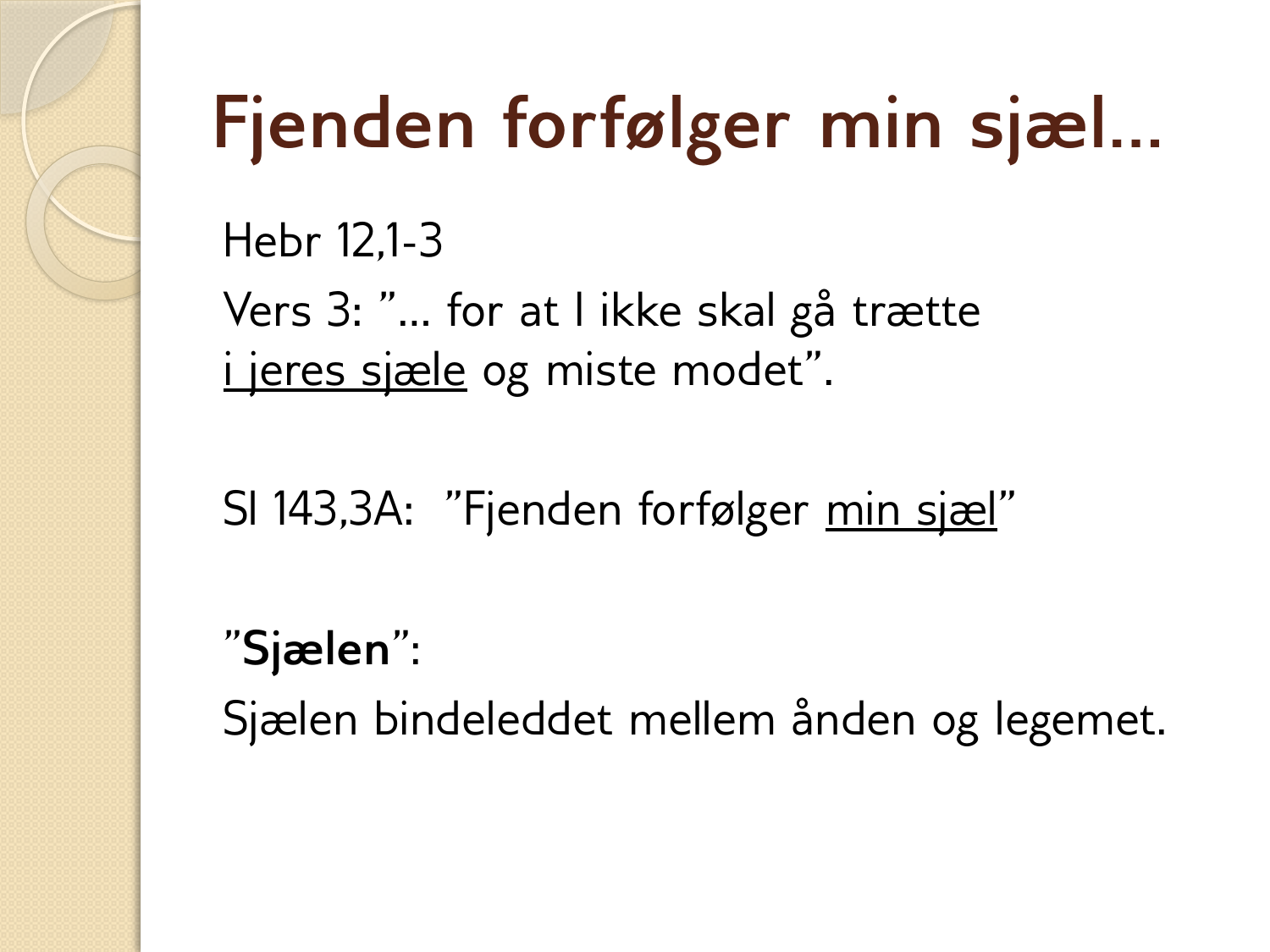

# Fjenden forfølger min sjæl…
Hebr 12,1-3
Vers 3: ”… for at I ikke skal gå trætte
i jeres sjæle og miste modet”.

Sl 143,3A:  ”Fjenden forfølger min sjæl”

”Sjælen”:
Sjælen bindeleddet mellem ånden og legemet.